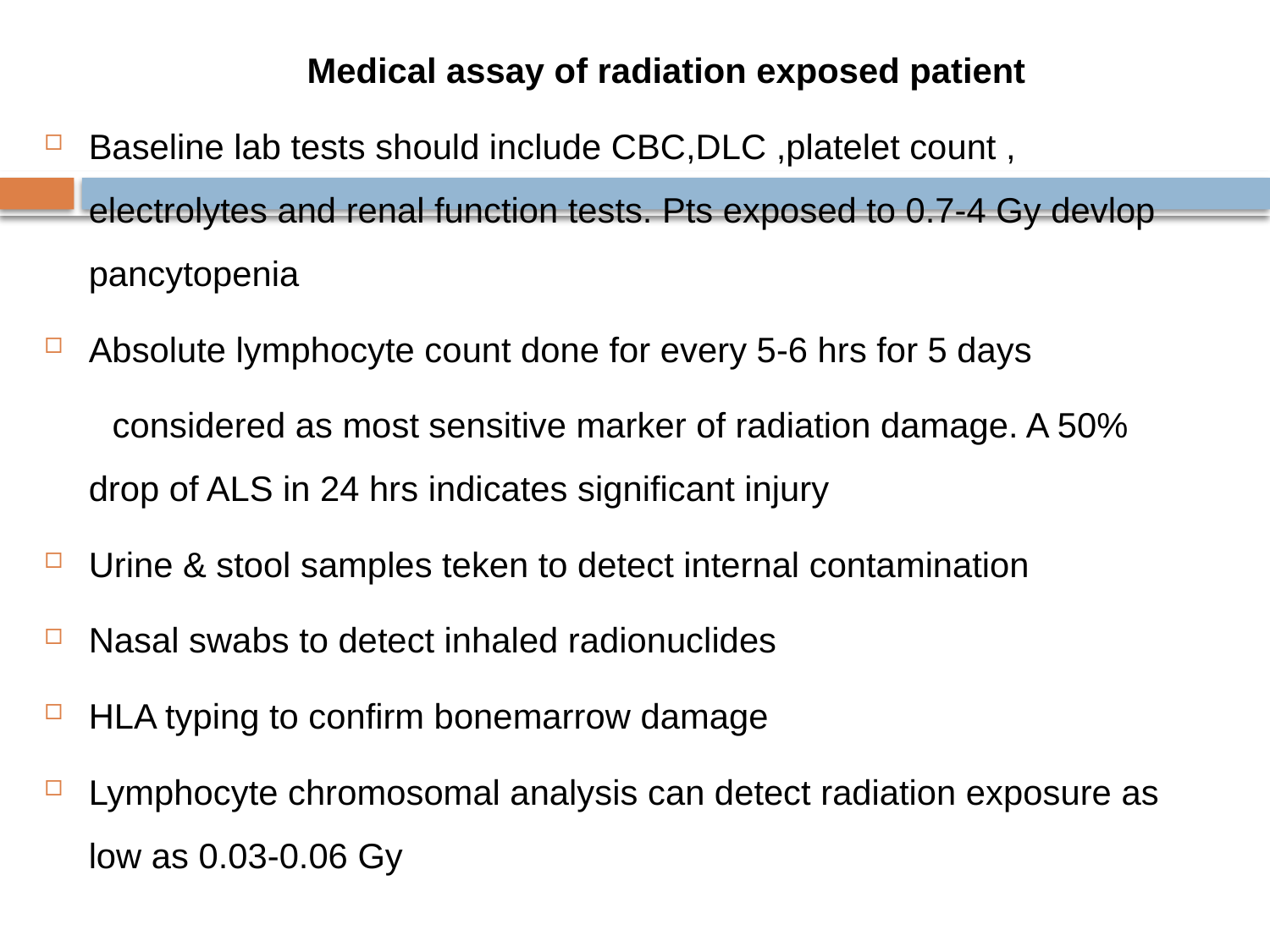

Medical assay of radiation exposed patient
Baseline lab tests should include CBC,DLC ,platelet count , electrolytes and renal function tests. Pts exposed to 0.7-4 Gy devlop pancytopenia
Absolute lymphocyte count done for every 5-6 hrs for 5 days
       considered as most sensitive marker of radiation damage. A 50% drop of ALS in 24 hrs indicates significant injury
Urine & stool samples teken to detect internal contamination
Nasal swabs to detect inhaled radionuclides
HLA typing to confirm bonemarrow damage
Lymphocyte chromosomal analysis can detect radiation exposure as low as 0.03-0.06 Gy